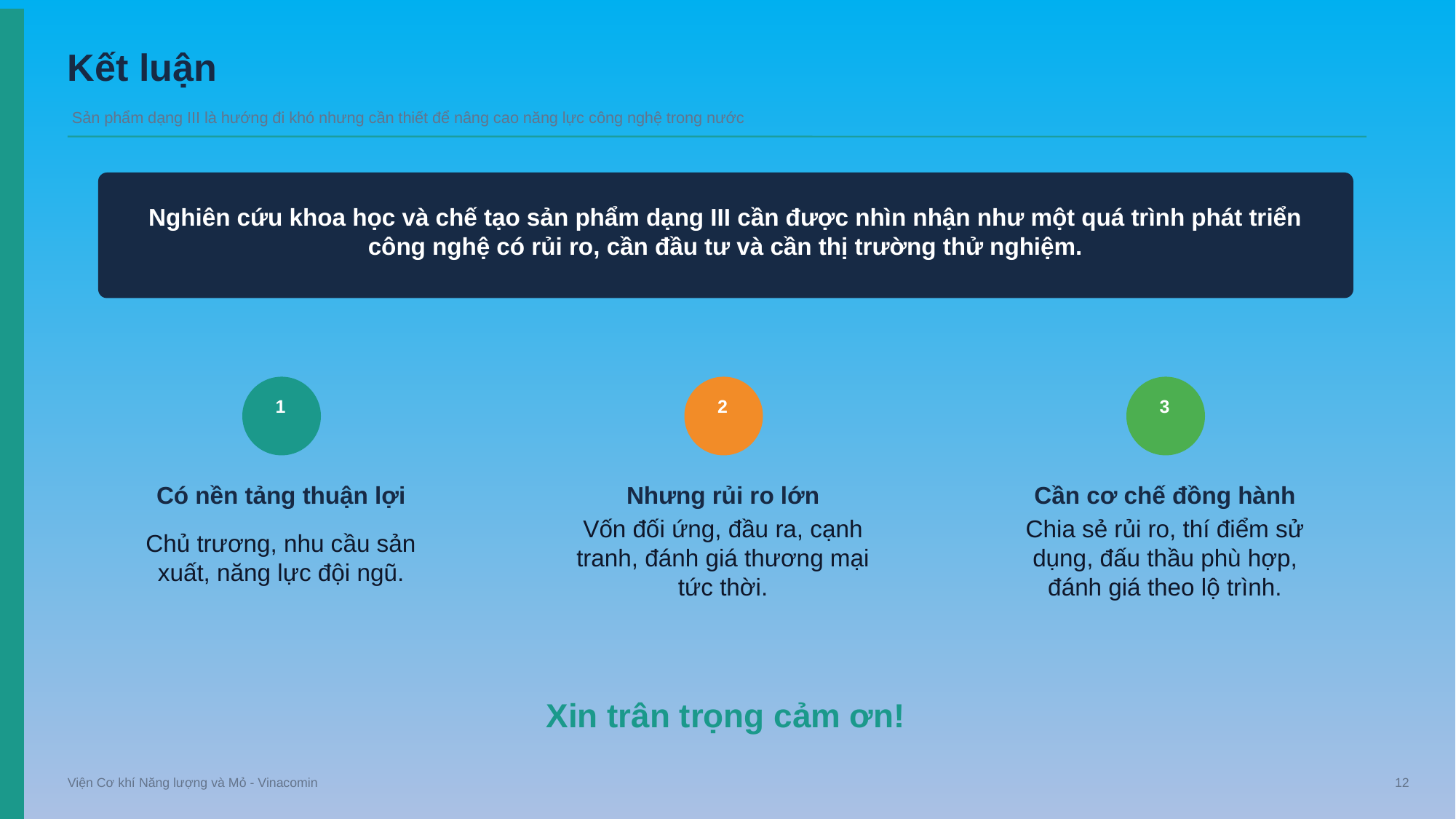

Kết luận
Sản phẩm dạng III là hướng đi khó nhưng cần thiết để nâng cao năng lực công nghệ trong nước

Nghiên cứu khoa học và chế tạo sản phẩm dạng III cần được nhìn nhận như một quá trình phát triển công nghệ có rủi ro, cần đầu tư và cần thị trường thử nghiệm.

1
2
3
Có nền tảng thuận lợi
Nhưng rủi ro lớn
Cần cơ chế đồng hành
Chủ trương, nhu cầu sản xuất, năng lực đội ngũ.
Vốn đối ứng, đầu ra, cạnh tranh, đánh giá thương mại tức thời.
Chia sẻ rủi ro, thí điểm sử dụng, đấu thầu phù hợp, đánh giá theo lộ trình.
Xin trân trọng cảm ơn!
Viện Cơ khí Năng lượng và Mỏ - Vinacomin
12